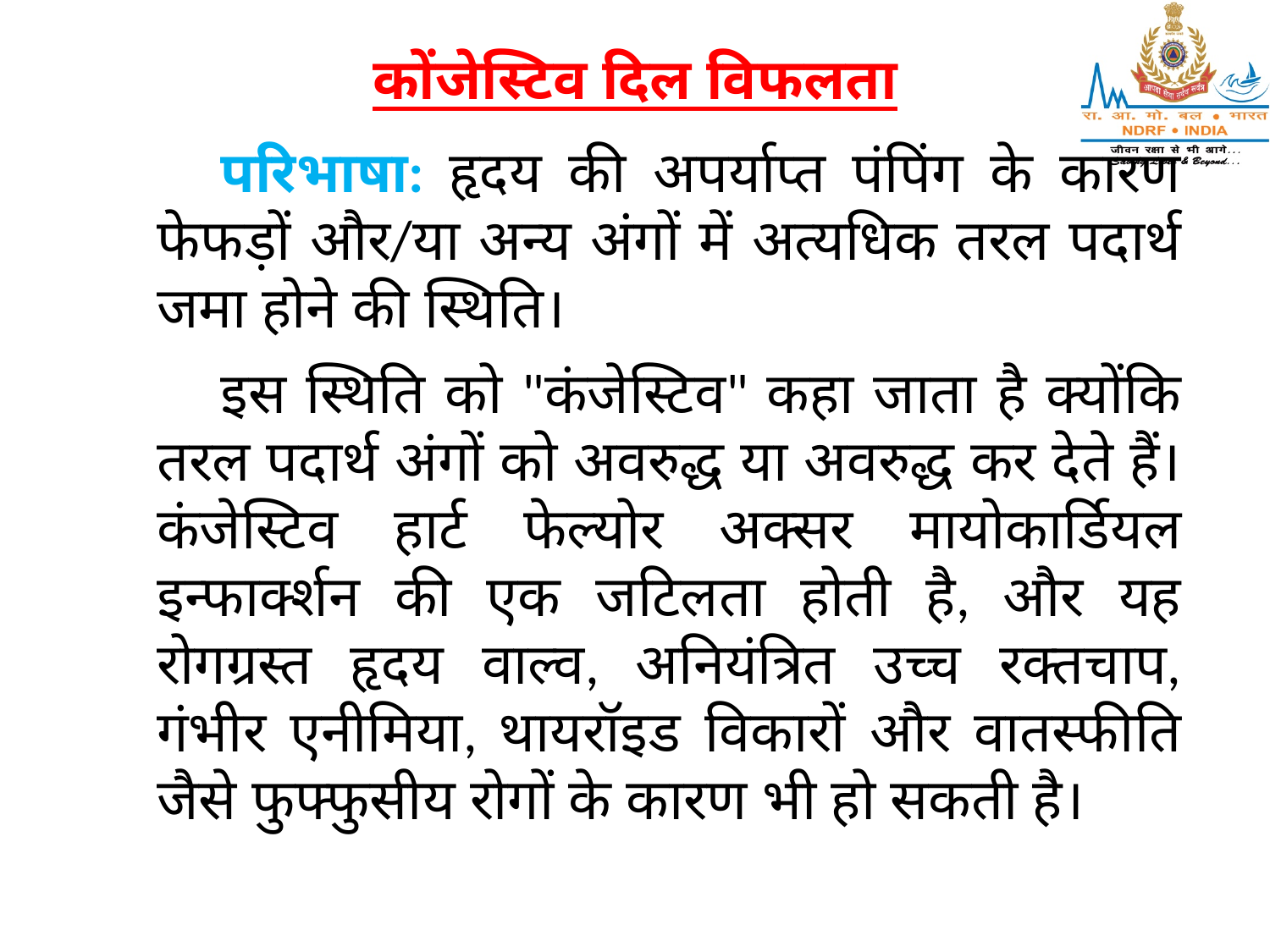

कोंजेस्टिव दिल विफलता
परिभाषा: हृदय की अपर्याप्त पंपिंग के कारण फेफड़ों और/या अन्य अंगों में अत्यधिक तरल पदार्थ जमा होने की स्थिति।
इस स्थिति को "कंजेस्टिव" कहा जाता है क्योंकि तरल पदार्थ अंगों को अवरुद्ध या अवरुद्ध कर देते हैं। कंजेस्टिव हार्ट फेल्योर अक्सर मायोकार्डियल इन्फार्क्शन की एक जटिलता होती है, और यह रोगग्रस्त हृदय वाल्व, अनियंत्रित उच्च रक्तचाप, गंभीर एनीमिया, थायरॉइड विकारों और वातस्फीति जैसे फुफ्फुसीय रोगों के कारण भी हो सकती है।